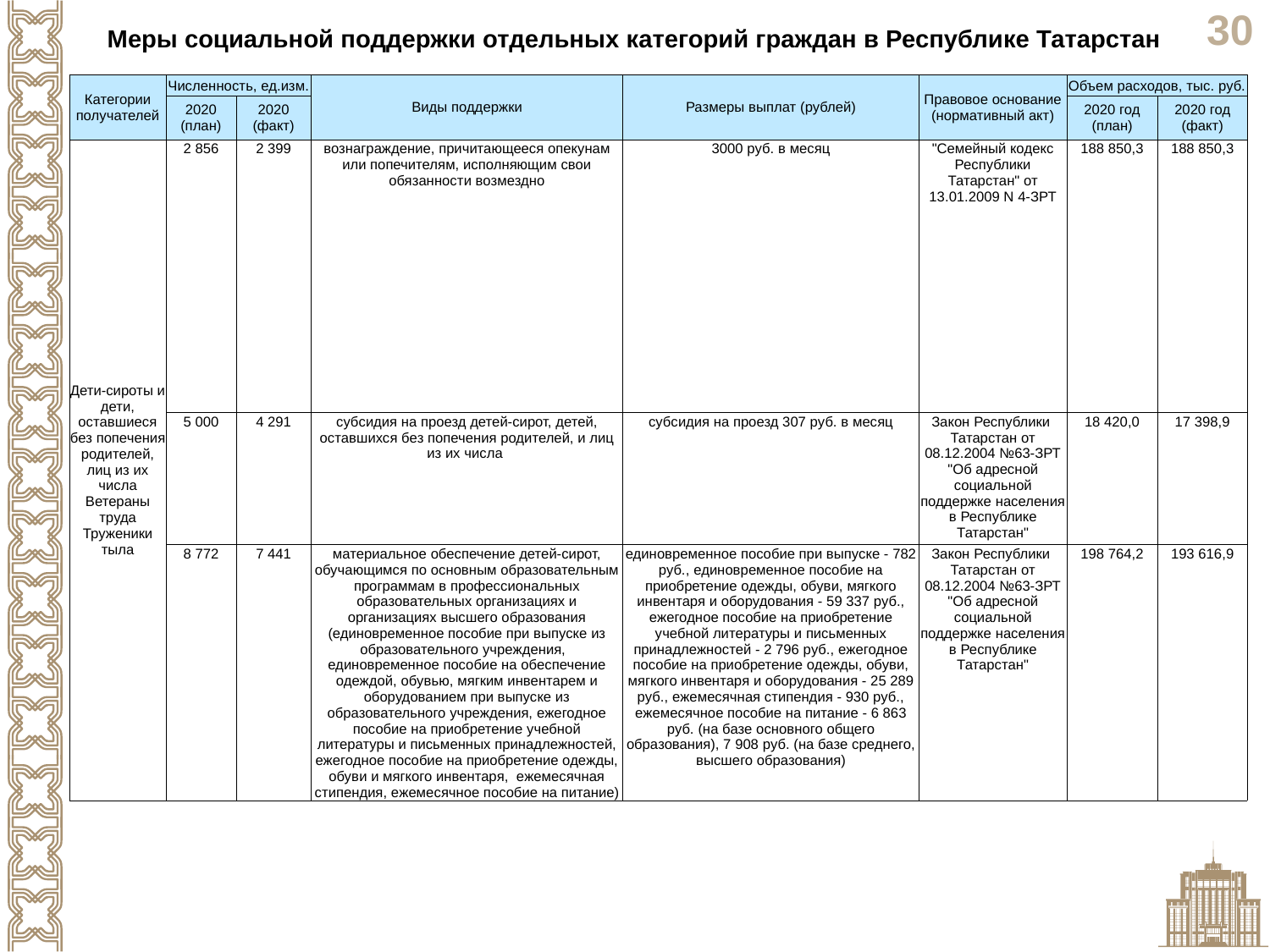

Меры социальной поддержки отдельных категорий граждан в Республике Татарстан
| Категории получателей | Численность, ед.изм. |  | Виды поддержки | Размеры выплат (рублей) | Правовое основание (нормативный акт) | Объем расходов, тыс. руб. |  |
| --- | --- | --- | --- | --- | --- | --- | --- |
|  | 2020 (план) | 2020 (факт) |  |  |  | 2020 год (план) | 2020 год (факт) |
| Дети-сироты и дети, оставшиеся без попечения родителей, лиц из их числа Ветераны труда Труженики тыла | 2 856 | 2 399 | вознаграждение, причитающееся опекунам или попечителям, исполняющим свои обязанности возмездно | 3000 руб. в месяц | "Семейный кодекс Республики Татарстан" от 13.01.2009 N 4-ЗРТ | 188 850,3 | 188 850,3 |
|  | 5 000 | 4 291 | субсидия на проезд детей-сирот, детей, оставшихся без попечения родителей, и лиц из их числа | субсидия на проезд 307 руб. в месяц | Закон Республики Татарстан от 08.12.2004 №63-ЗРТ "Об адресной социальной поддержке населения в Республике Татарстан" | 18 420,0 | 17 398,9 |
|  | 8 772 | 7 441 | материальное обеспечение детей-сирот, обучающимся по основным образовательным программам в профессиональных образовательных организациях и организациях высшего образования (единовременное пособие при выпуске из образовательного учреждения, единовременное пособие на обеспечение одеждой, обувью, мягким инвентарем и оборудованием при выпуске из образовательного учреждения, ежегодное пособие на приобретение учебной литературы и письменных принадлежностей, ежегодное пособие на приобретение одежды, обуви и мягкого инвентаря, ежемесячная стипендия, ежемесячное пособие на питание) | единовременное пособие при выпуске - 782 руб., единовременное пособие на приобретение одежды, обуви, мягкого инвентаря и оборудования - 59 337 руб., ежегодное пособие на приобретение учебной литературы и письменных принадлежностей - 2 796 руб., ежегодное пособие на приобретение одежды, обуви, мягкого инвентаря и оборудования - 25 289 руб., ежемесячная стипендия - 930 руб., ежемесячное пособие на питание - 6 863 руб. (на базе основного общего образования), 7 908 руб. (на базе среднего, высшего образования) | Закон Республики Татарстан от 08.12.2004 №63-ЗРТ "Об адресной социальной поддержке населения в Республике Татарстан" | 198 764,2 | 193 616,9 |